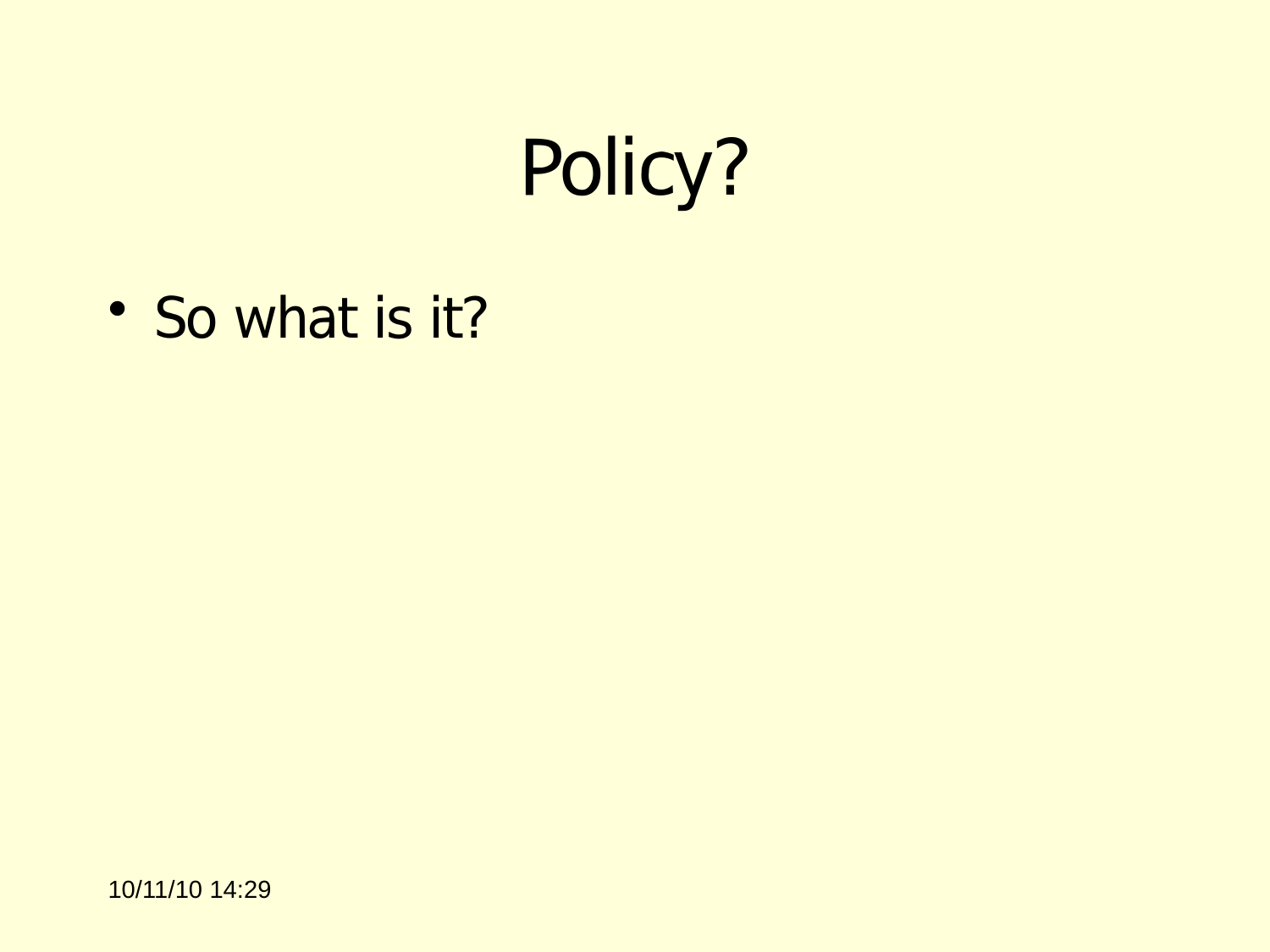

# Policy?
So what is it?
10/11/10 14:29